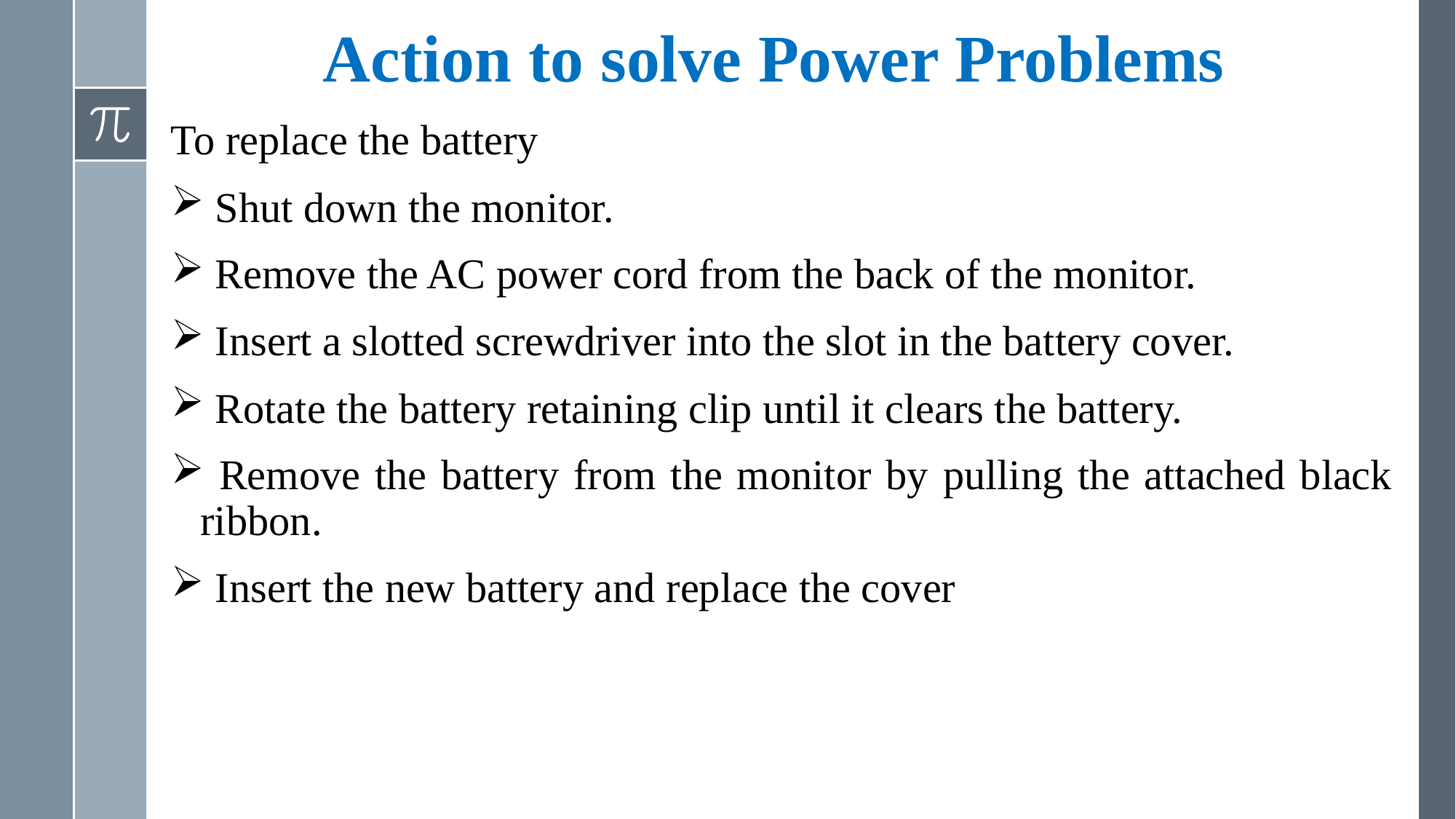

# Action to solve Power Problems
To replace the battery
 Shut down the monitor.
 Remove the AC power cord from the back of the monitor.
 Insert a slotted screwdriver into the slot in the battery cover.
 Rotate the battery retaining clip until it clears the battery.
 Remove the battery from the monitor by pulling the attached black ribbon.
 Insert the new battery and replace the cover